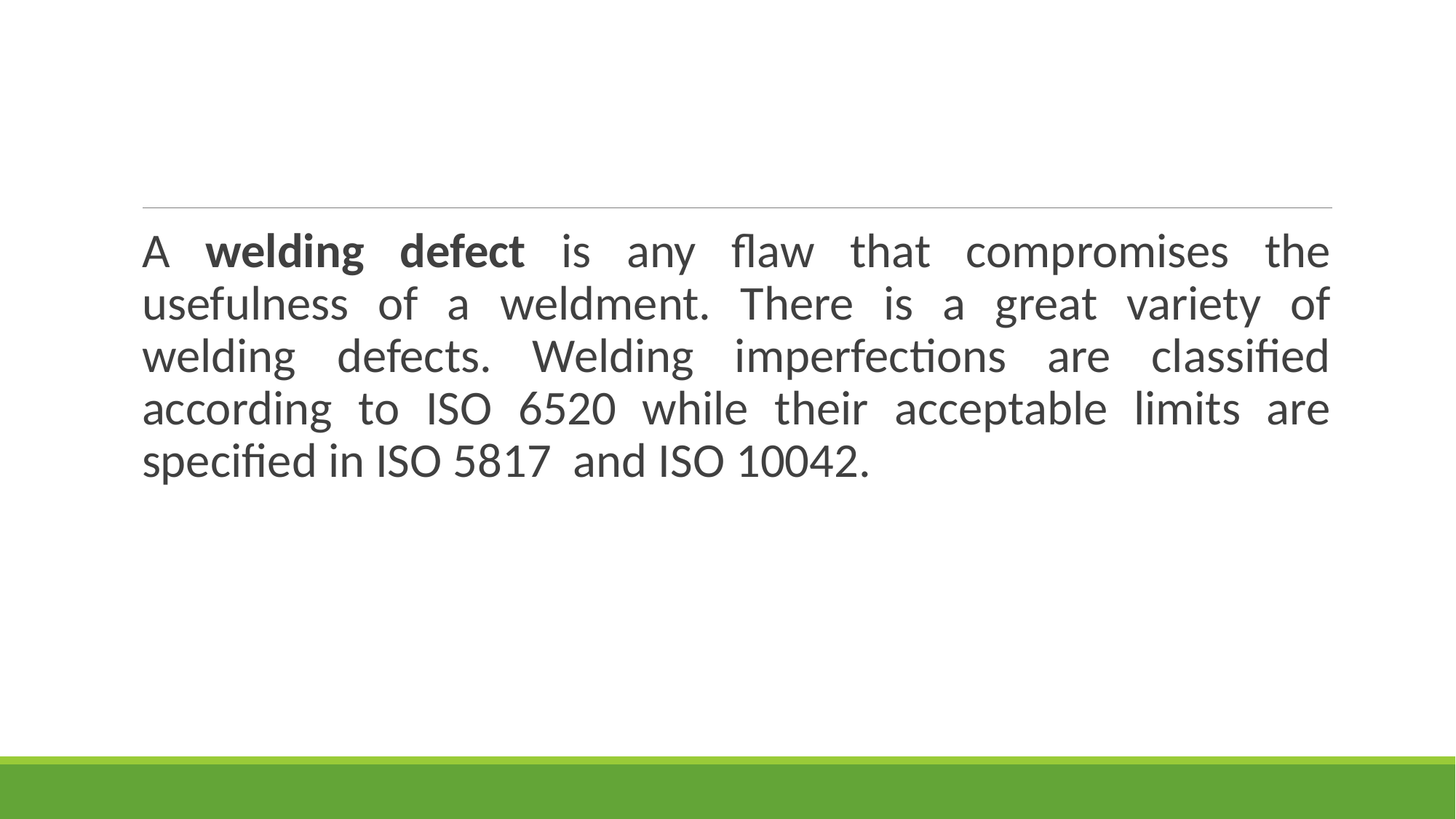

#
A welding defect is any flaw that compromises the usefulness of a weldment. There is a great variety of welding defects. Welding imperfections are classified according to ISO 6520 while their acceptable limits are specified in ISO 5817  and ISO 10042.